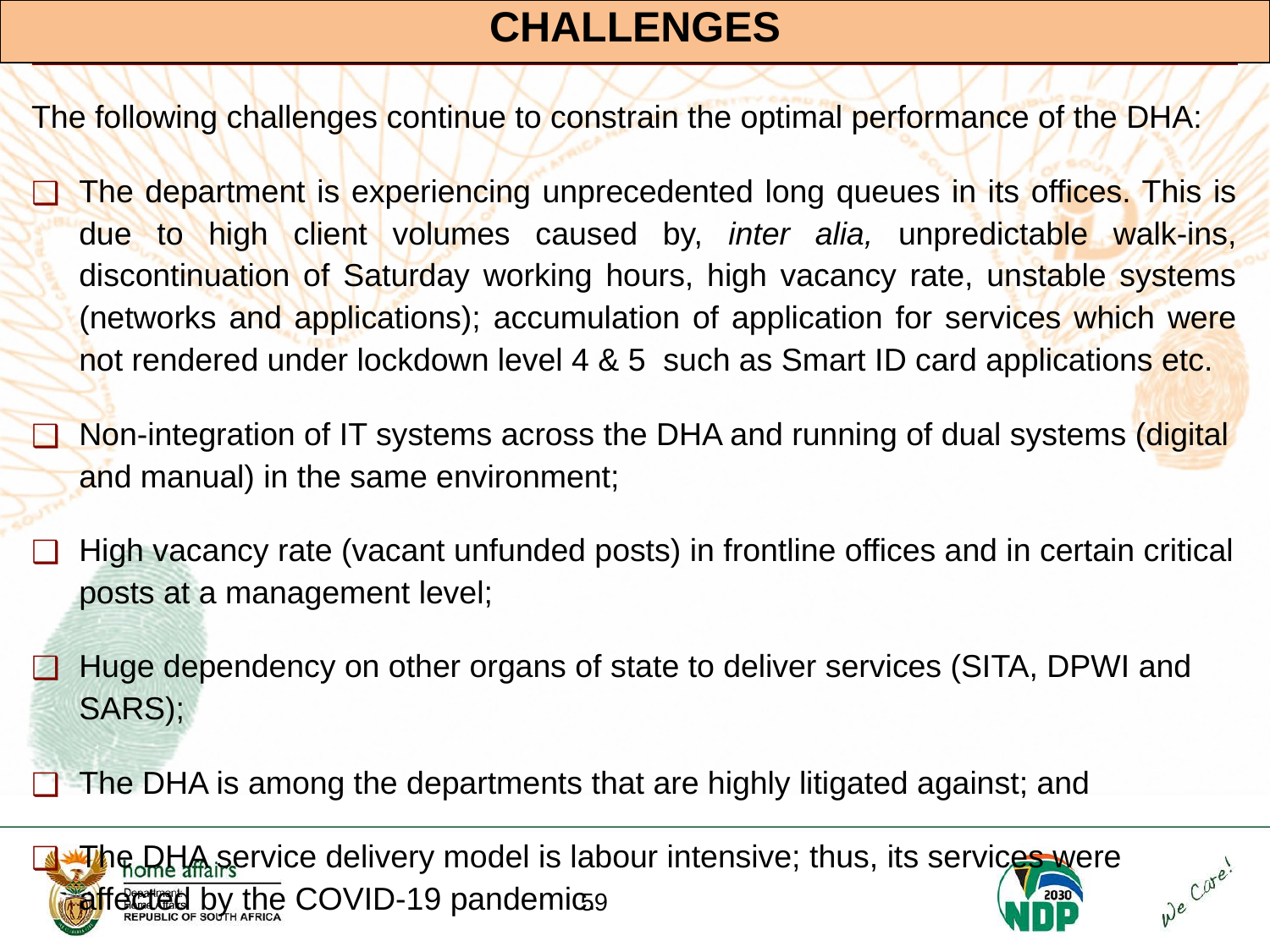

| CHALLENGES |
| --- |
The following challenges continue to constrain the optimal performance of the DHA:
The department is experiencing unprecedented long queues in its offices. This is due to high client volumes caused by, inter alia, unpredictable walk-ins, discontinuation of Saturday working hours, high vacancy rate, unstable systems (networks and applications); accumulation of application for services which were not rendered under lockdown level 4 & 5  such as Smart ID card applications etc.
Non-integration of IT systems across the DHA and running of dual systems (digital and manual) in the same environment;
High vacancy rate (vacant unfunded posts) in frontline offices and in certain critical posts at a management level;
Huge dependency on other organs of state to deliver services (SITA, DPWI and SARS);
The DHA is among the departments that are highly litigated against; and
The DHA service delivery model is labour intensive; thus, its services were affected by the COVID-19 pandemic.